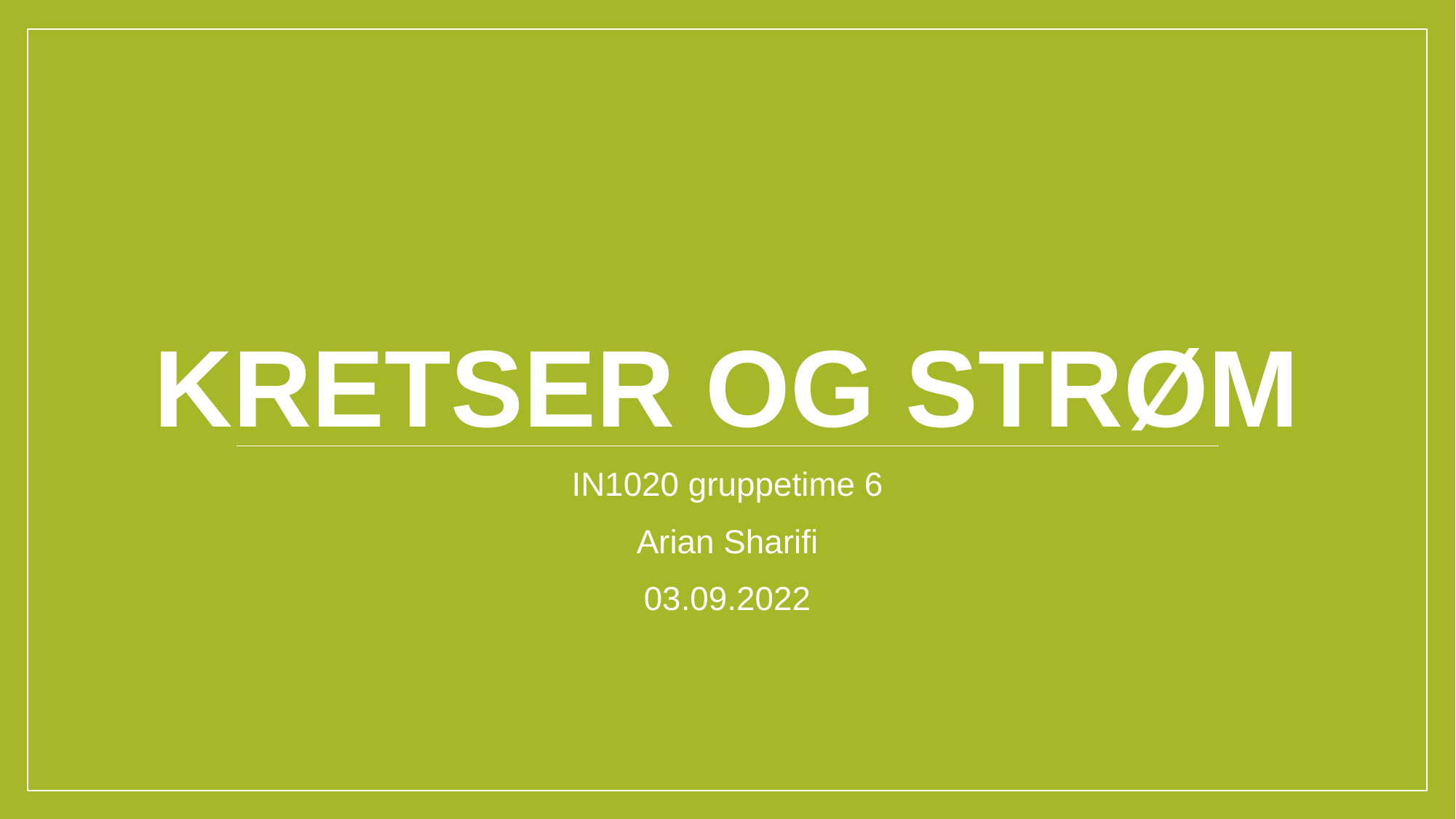

# Kretser og strøm
IN1020 gruppetime 6
Arian Sharifi
03.09.2022